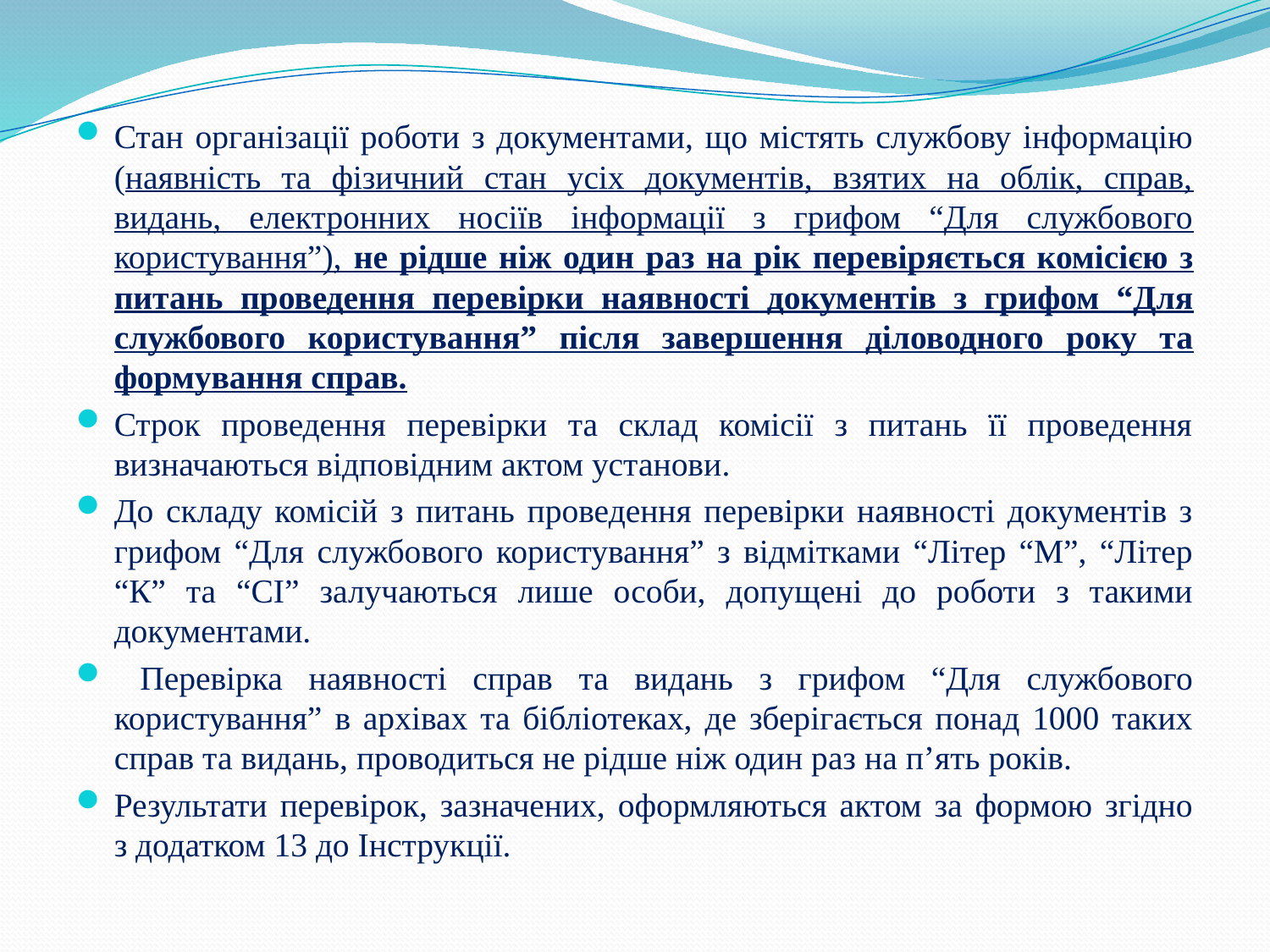

Стан організації роботи з документами, що містять службову інформацію (наявність та фізичний стан усіх документів, взятих на облік, справ, видань, електронних носіїв інформації з грифом “Для службового користування”), не рідше ніж один раз на рік перевіряється комісією з питань проведення перевірки наявності документів з грифом “Для службового користування” після завершення діловодного року та формування справ.
Строк проведення перевірки та склад комісії з питань її проведення визначаються відповідним актом установи.
До складу комісій з питань проведення перевірки наявності документів з грифом “Для службового користування” з відмітками “Літер “М”, “Літер “К” та “СІ” залучаються лише особи, допущені до роботи з такими документами.
 Перевірка наявності справ та видань з грифом “Для службового користування” в архівах та бібліотеках, де зберігається понад 1000 таких справ та видань, проводиться не рідше ніж один раз на п’ять років.
Результати перевірок, зазначених, оформляються актом за формою згідно з додатком 13 до Інструкції.